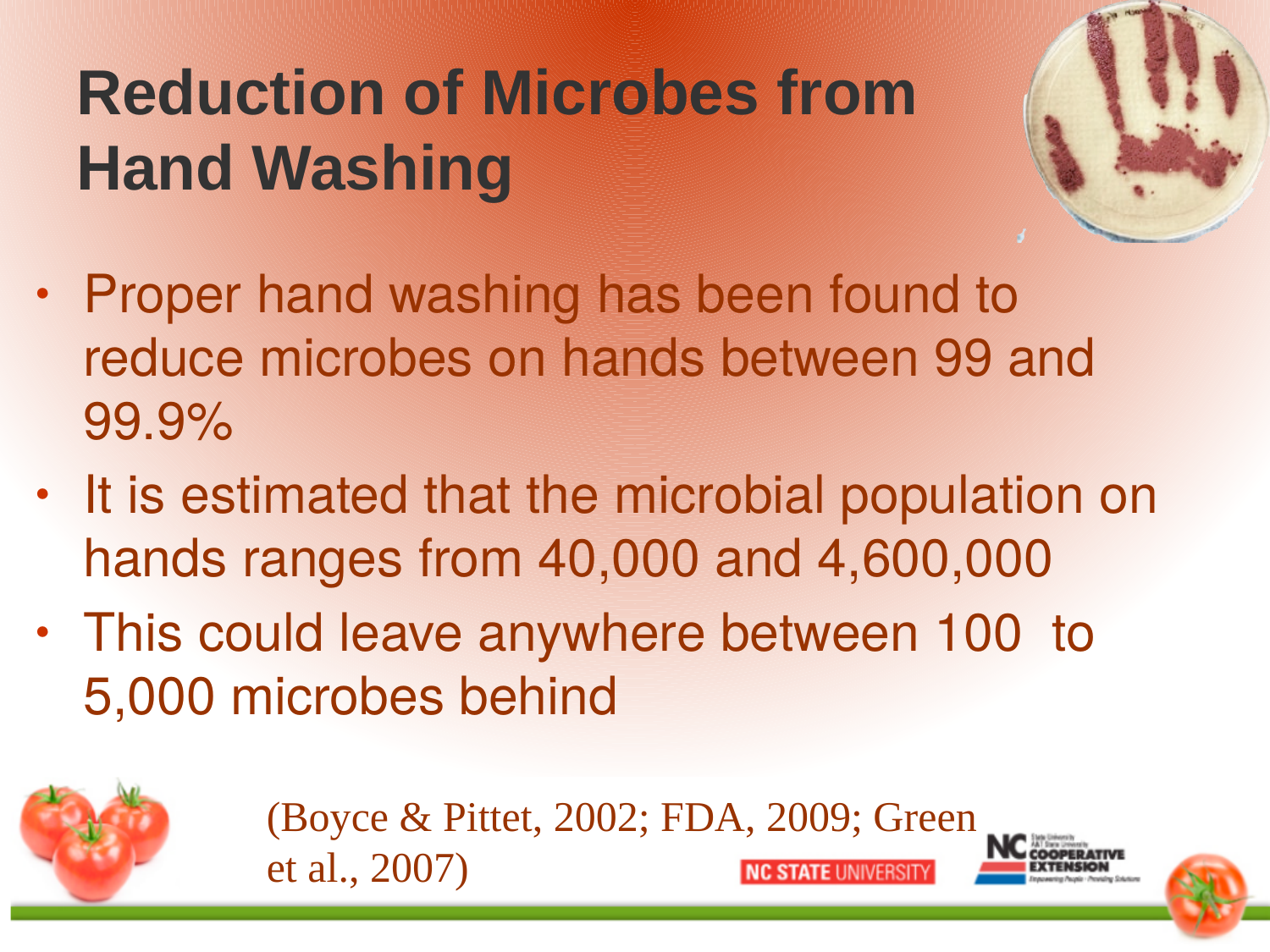

# Reduction of Microbes from Hand Washing
Proper hand washing has been found to reduce microbes on hands between 99 and 99.9%
It is estimated that the microbial population on hands ranges from 40,000 and 4,600,000
This could leave anywhere between 100  to 5,000 microbes behind
(Boyce & Pittet, 2002; FDA, 2009; Green et al., 2007)